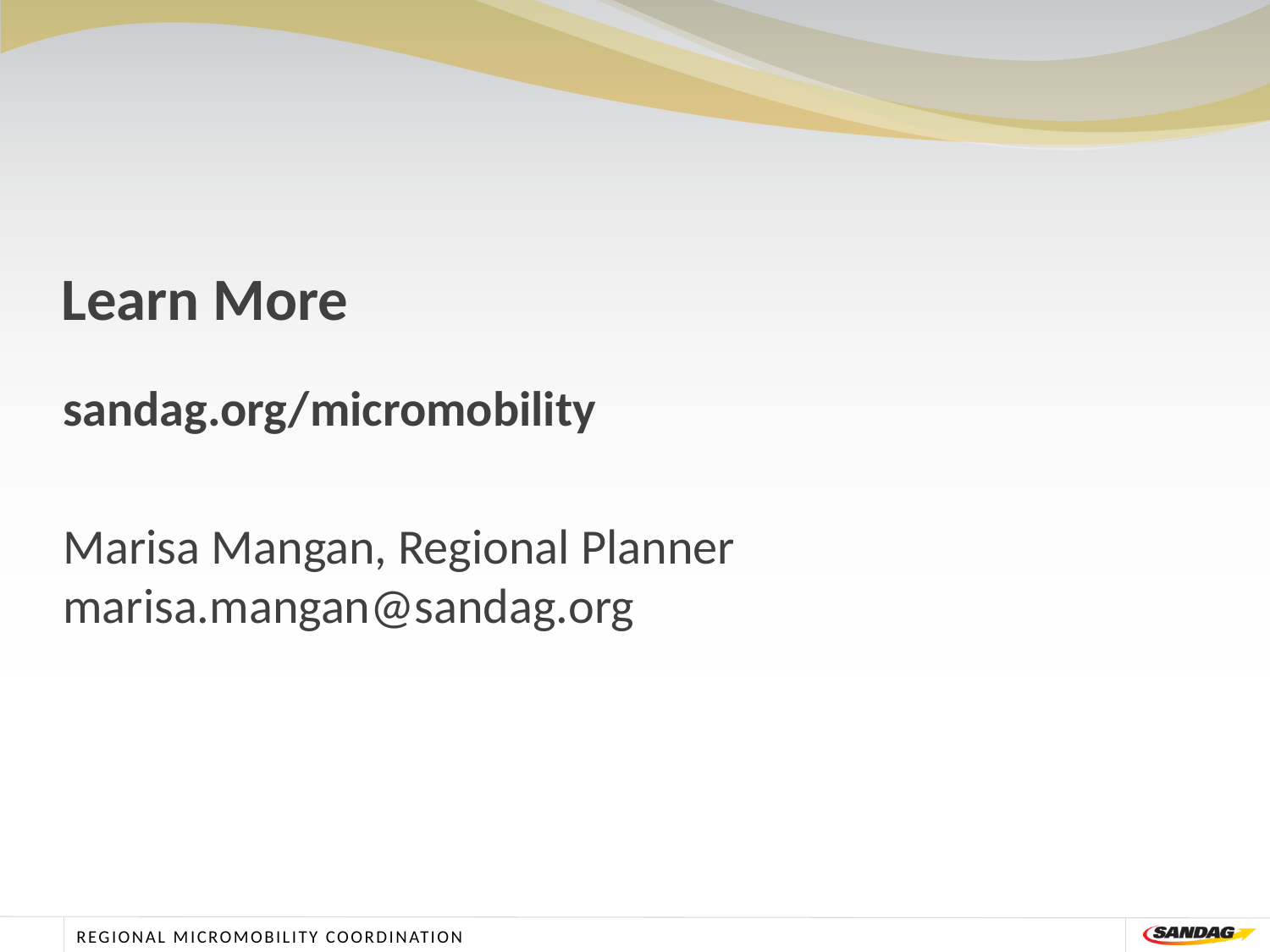

# Learn More
sandag.org/micromobility

Marisa Mangan, Regional Planner
marisa.mangan@sandag.org

Regional micromobility coordination